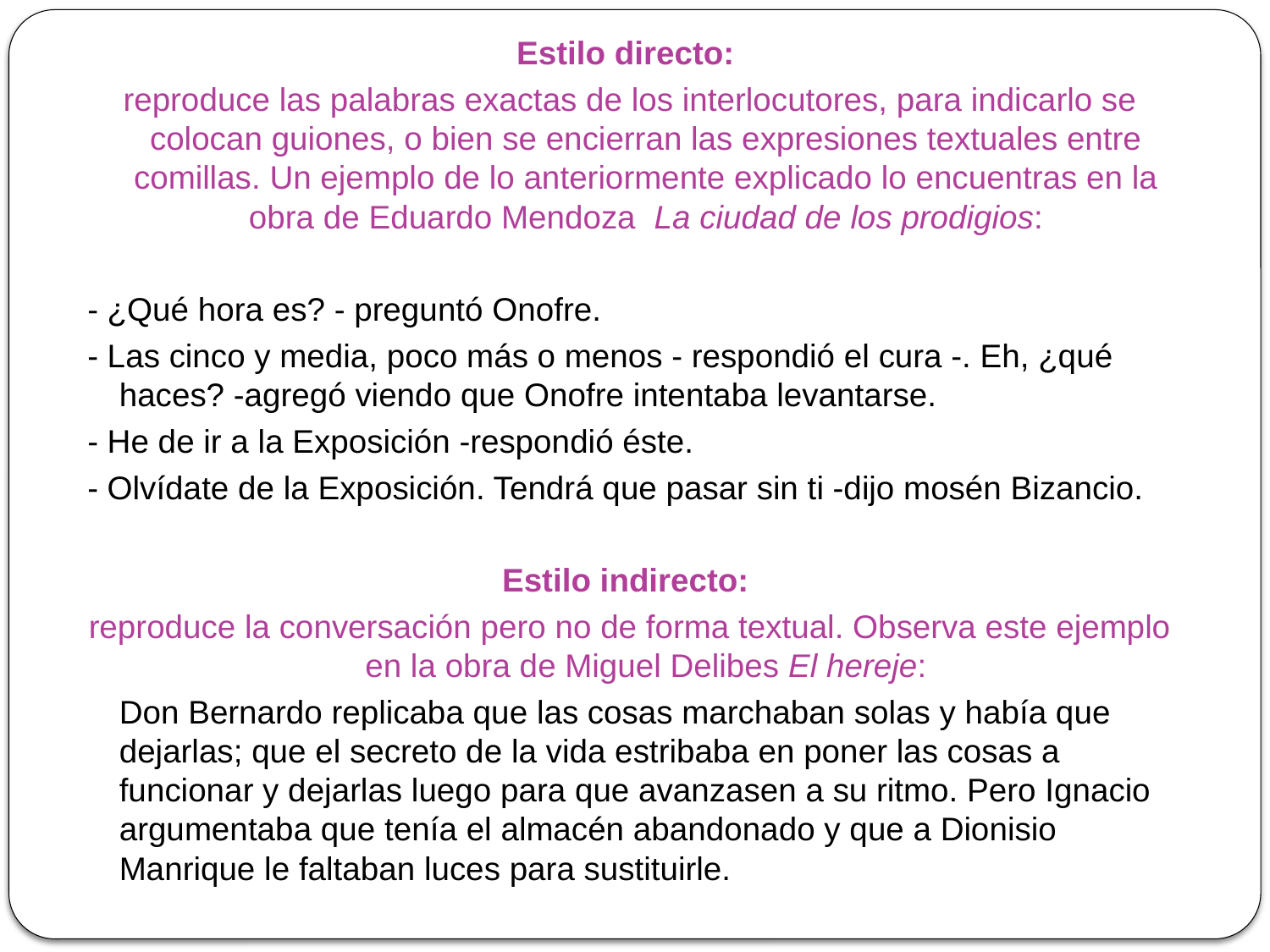

Estilo directo:
reproduce las palabras exactas de los interlocutores, para indicarlo se colocan guiones, o bien se encierran las expresiones textuales entre comillas. Un ejemplo de lo anteriormente explicado lo encuentras en la obra de Eduardo Mendoza  La ciudad de los prodigios:

- ¿Qué hora es? - preguntó Onofre.
- Las cinco y media, poco más o menos - respondió el cura -. Eh, ¿qué haces? -agregó viendo que Onofre intentaba levantarse.
- He de ir a la Exposición -respondió éste.
- Olvídate de la Exposición. Tendrá que pasar sin ti -dijo mosén Bizancio.

Estilo indirecto:
reproduce la conversación pero no de forma textual. Observa este ejemplo en la obra de Miguel Delibes El hereje:
	Don Bernardo replicaba que las cosas marchaban solas y había que dejarlas; que el secreto de la vida estribaba en poner las cosas a funcionar y dejarlas luego para que avanzasen a su ritmo. Pero Ignacio argumentaba que tenía el almacén abandonado y que a Dionisio Manrique le faltaban luces para sustituirle.